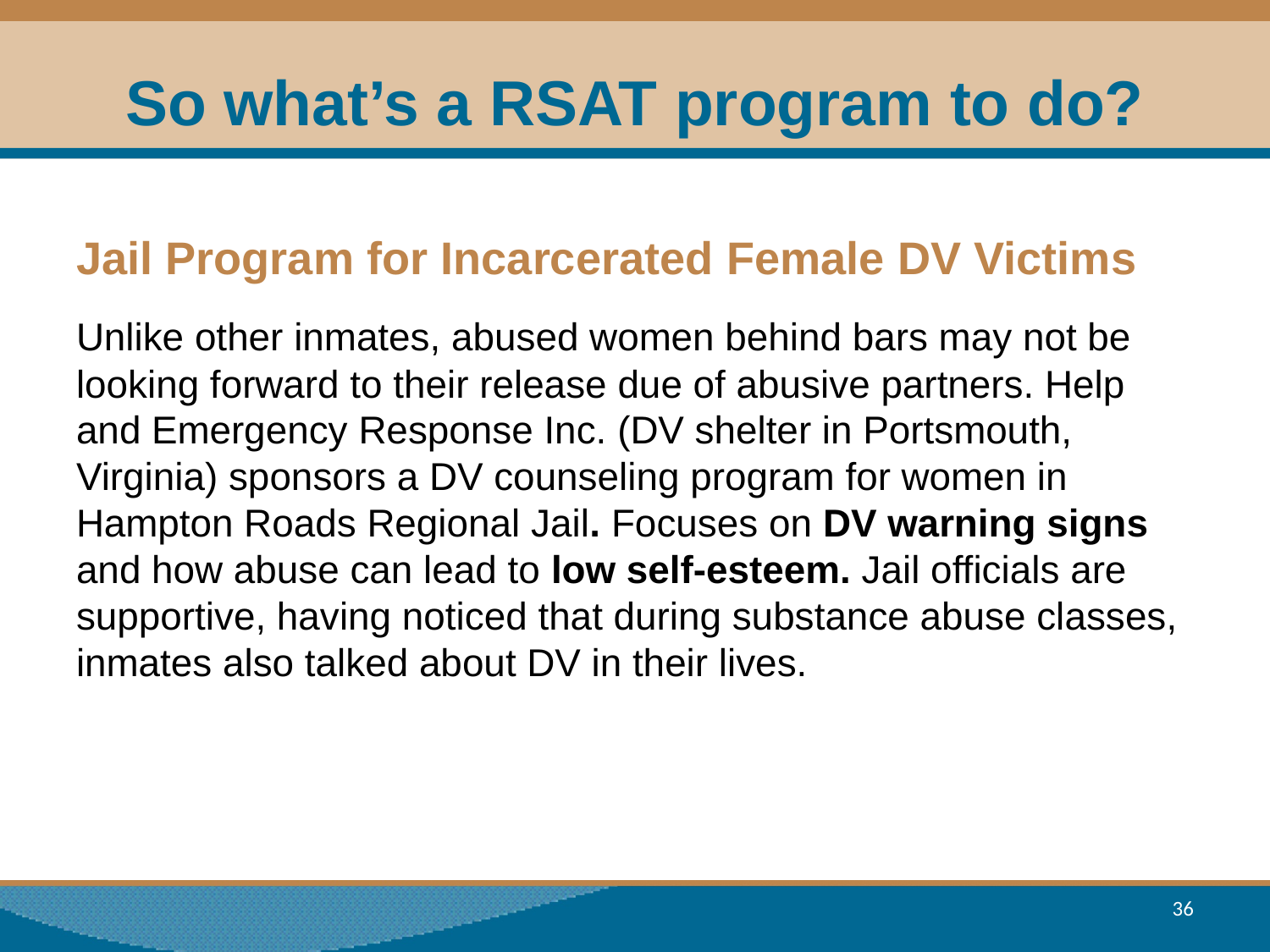

# So what’s a RSAT program to do?
Jail Program for Incarcerated Female DV Victims
Unlike other inmates, abused women behind bars may not be looking forward to their release due of abusive partners. Help and Emergency Response Inc. (DV shelter in Portsmouth, Virginia) sponsors a DV counseling program for women in Hampton Roads Regional Jail. Focuses on DV warning signs and how abuse can lead to low self-esteem. Jail officials are supportive, having noticed that during substance abuse classes, inmates also talked about DV in their lives.

36